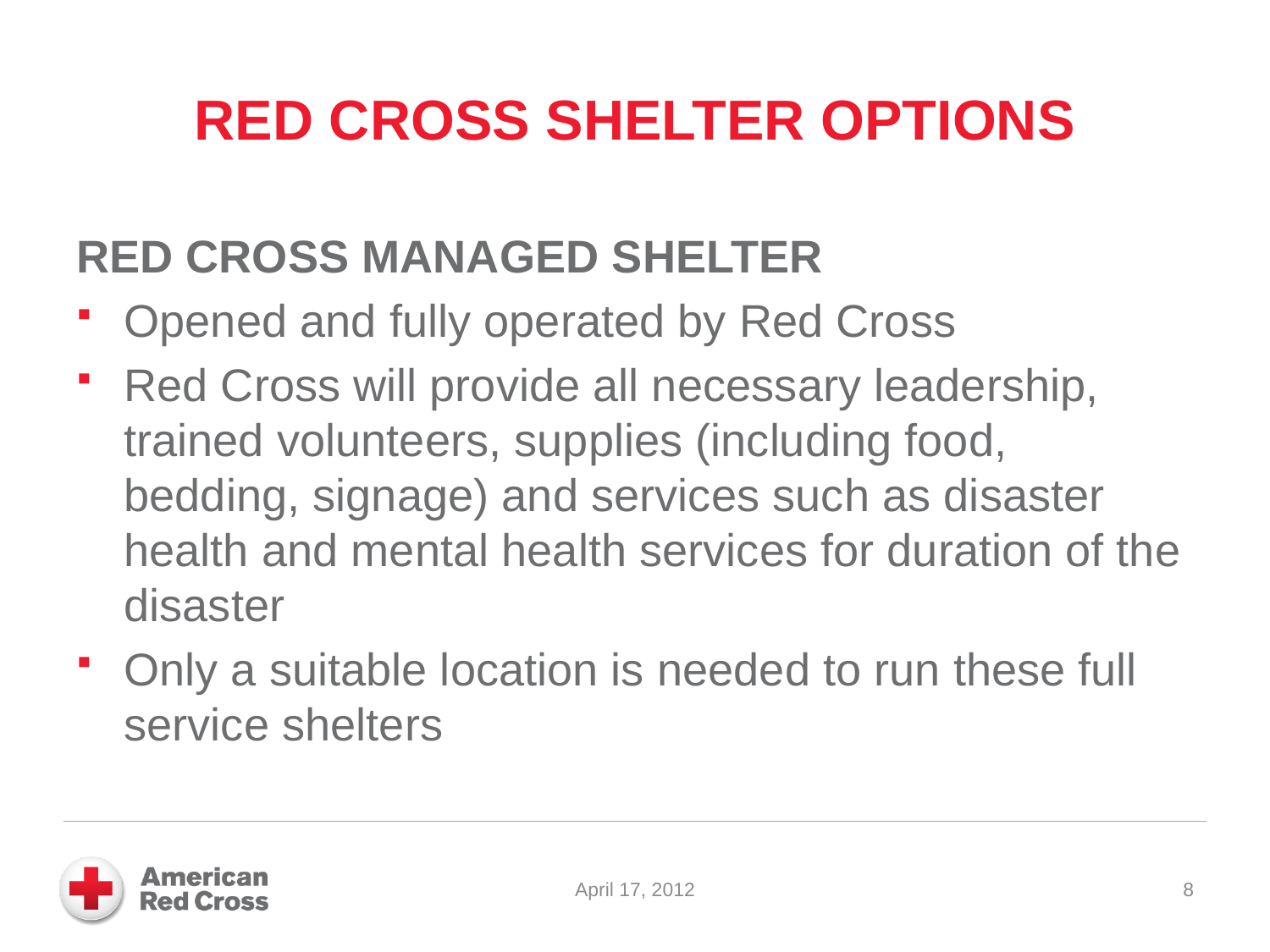

# Red Cross Shelter Options
Red Cross Managed Shelter
Opened and fully operated by Red Cross
Red Cross will provide all necessary leadership, trained volunteers, supplies (including food, bedding, signage) and services such as disaster health and mental health services for duration of the disaster
Only a suitable location is needed to run these full service shelters

April 17, 2012
8